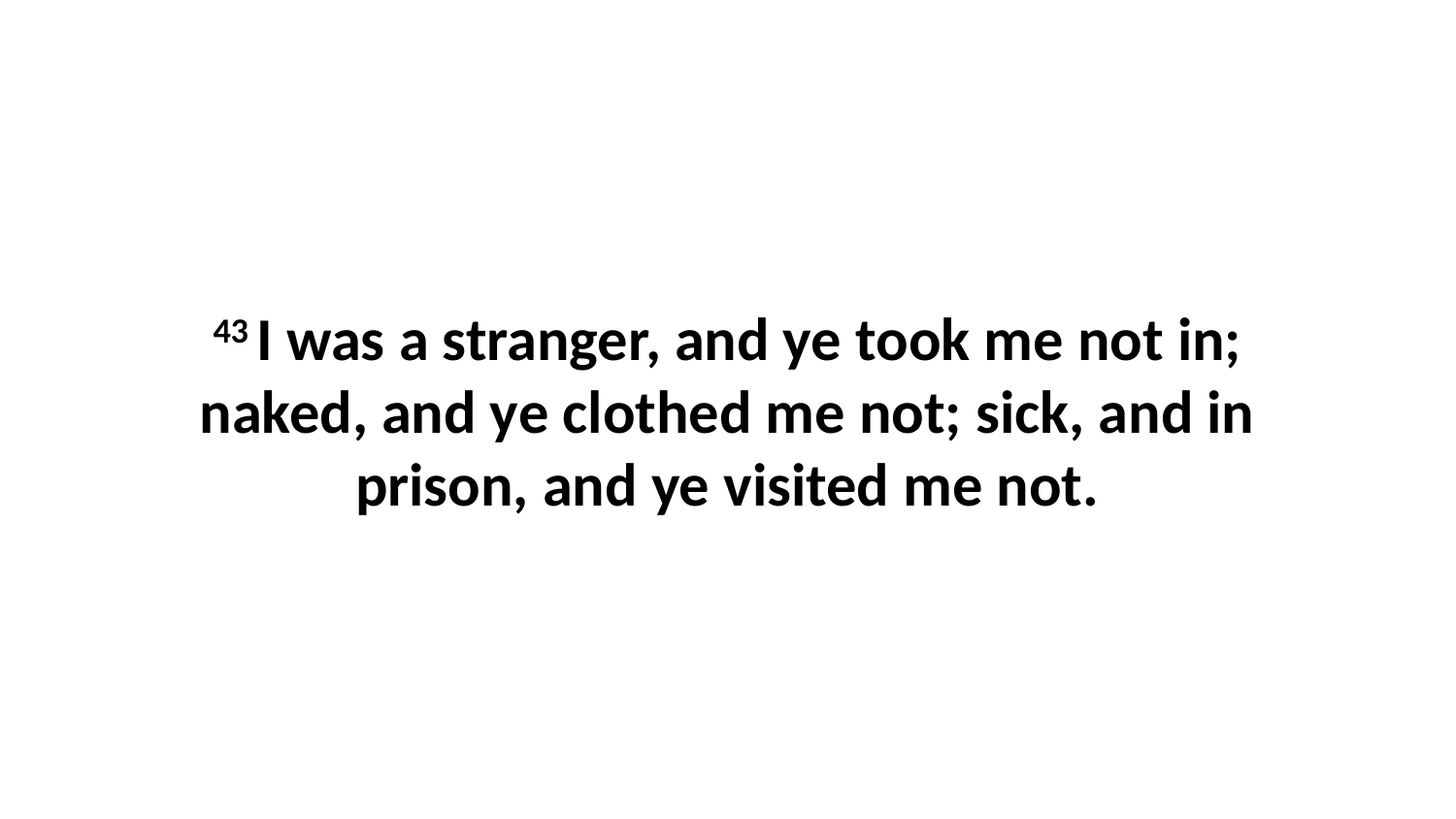

43 I was a stranger, and ye took me not in; naked, and ye clothed me not; sick, and in prison, and ye visited me not.